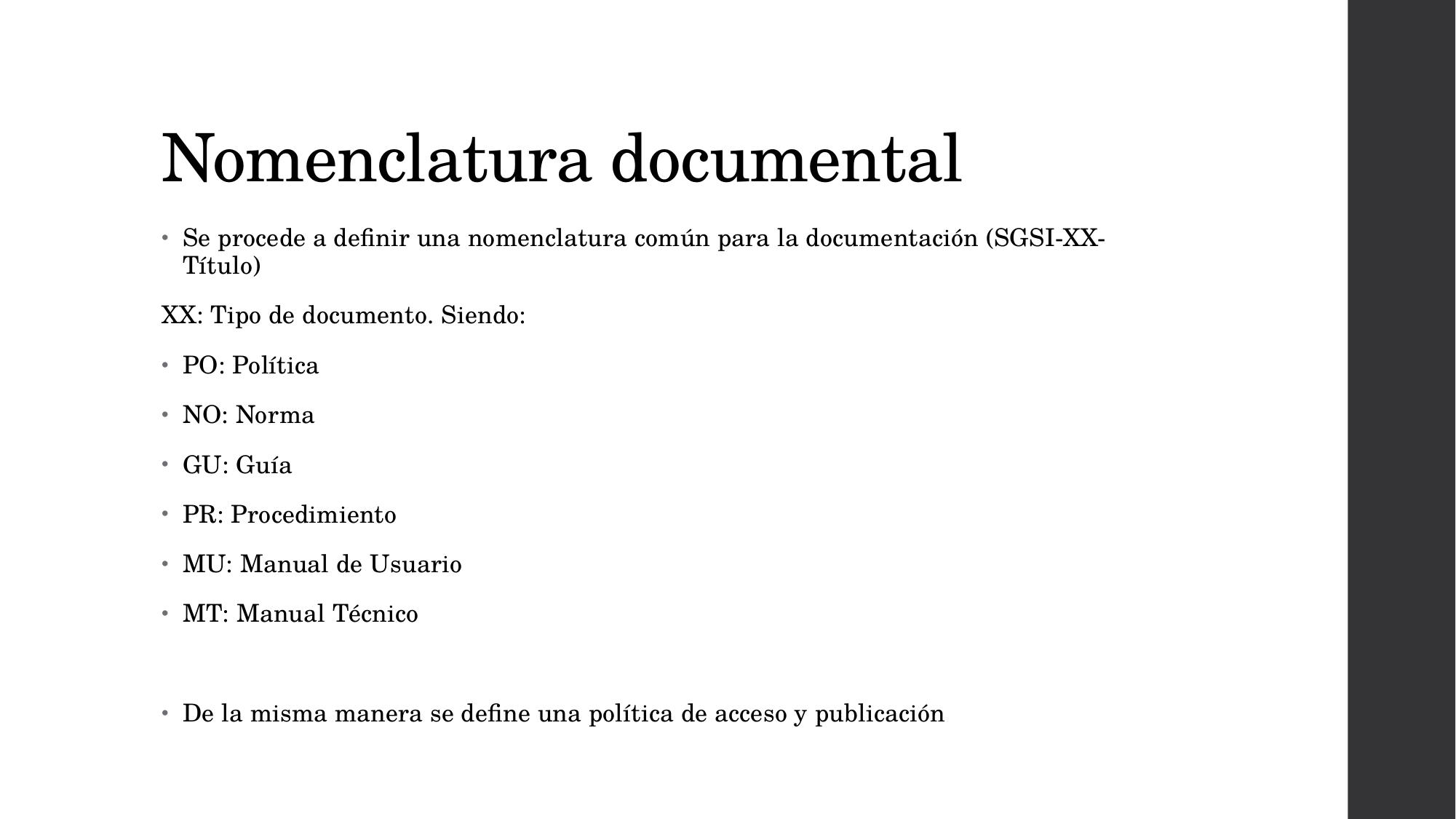

# Nomenclatura documental
Se procede a definir una nomenclatura común para la documentación (SGSI-XX-Título)
XX: Tipo de documento. Siendo:
PO: Política
NO: Norma
GU: Guía
PR: Procedimiento
MU: Manual de Usuario
MT: Manual Técnico

De la misma manera se define una política de acceso y publicación